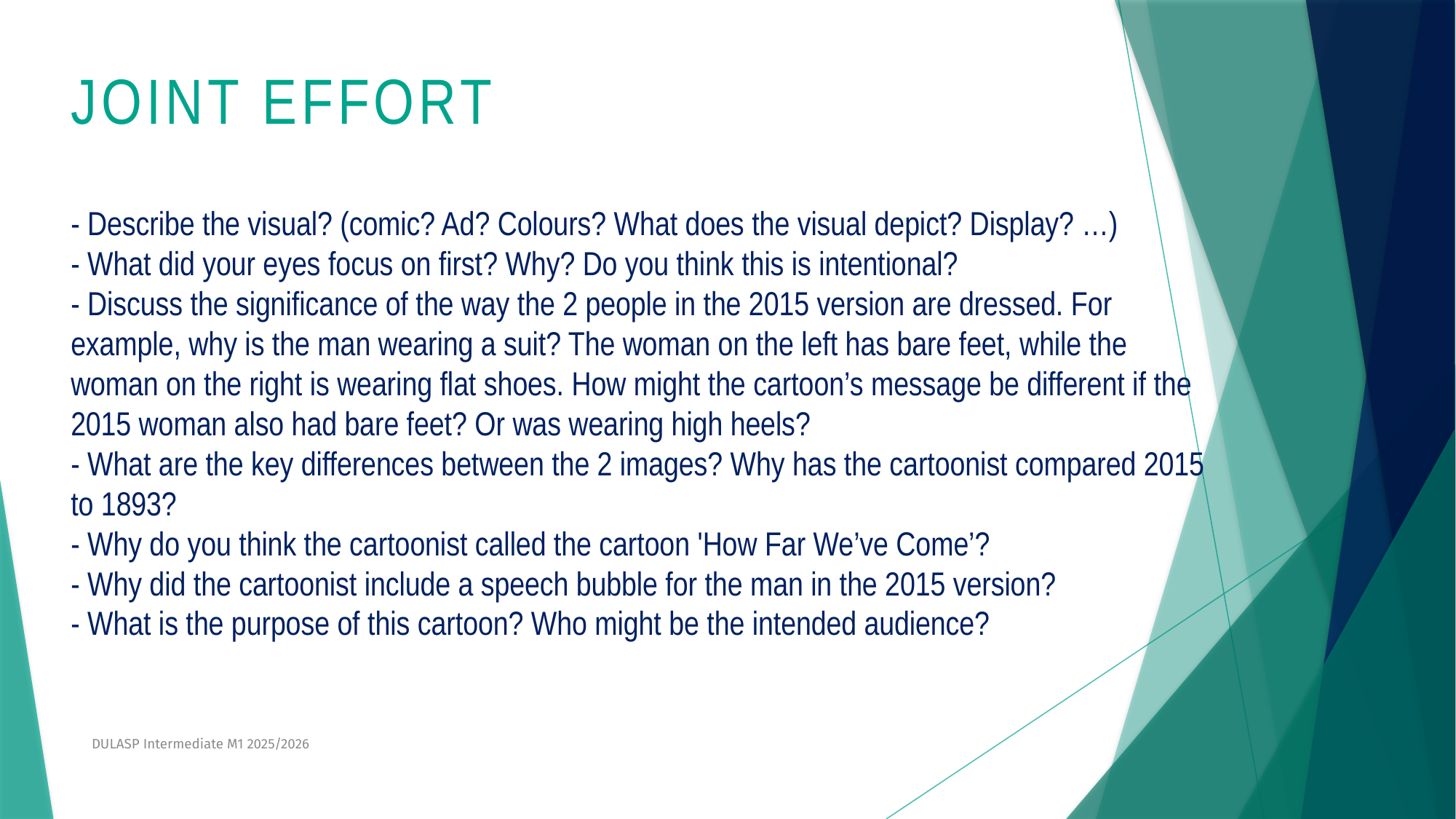

JOINT EFFORT

- Describe the visual? (comic? Ad? Colours? What does the visual depict? Display? …)
- What did your eyes focus on first? Why? Do you think this is intentional?
- Discuss the significance of the way the 2 people in the 2015 version are dressed. For example, why is the man wearing a suit? The woman on the left has bare feet, while the woman on the right is wearing flat shoes. How might the cartoon’s message be different if the 2015 woman also had bare feet? Or was wearing high heels?
- What are the key differences between the 2 images? Why has the cartoonist compared 2015 to 1893?
- Why do you think the cartoonist called the cartoon 'How Far We’ve Come’?
- Why did the cartoonist include a speech bubble for the man in the 2015 version?
- What is the purpose of this cartoon? Who might be the intended audience?

DULASP Intermediate M1 2025/2026